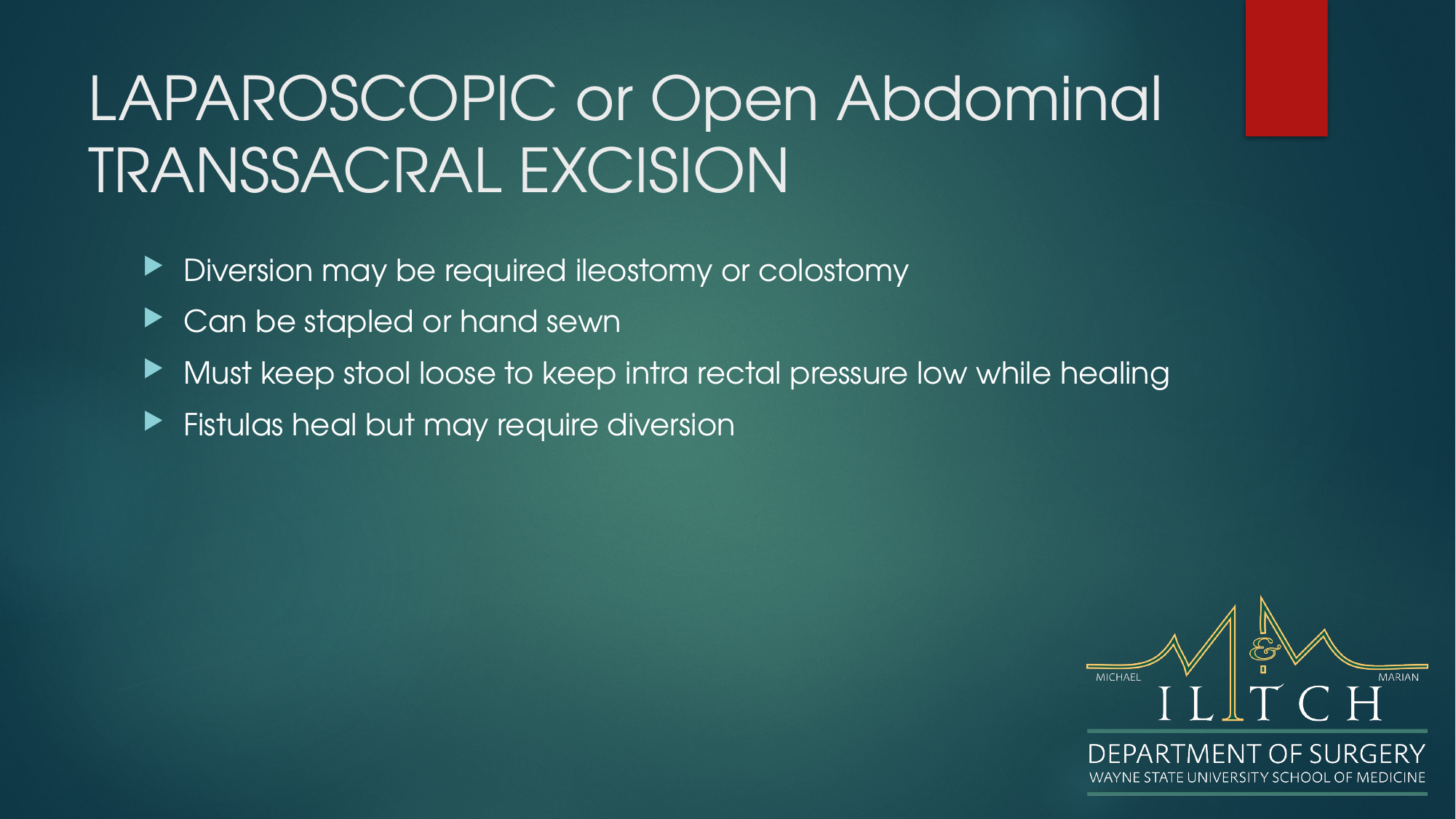

# LAPAROSCOPIC or Open Abdominal TRANSSACRAL EXCISION
Diversion may be required ileostomy or colostomy
Can be stapled or hand sewn
Must keep stool loose to keep intra rectal pressure low while healing
Fistulas heal but may require diversion